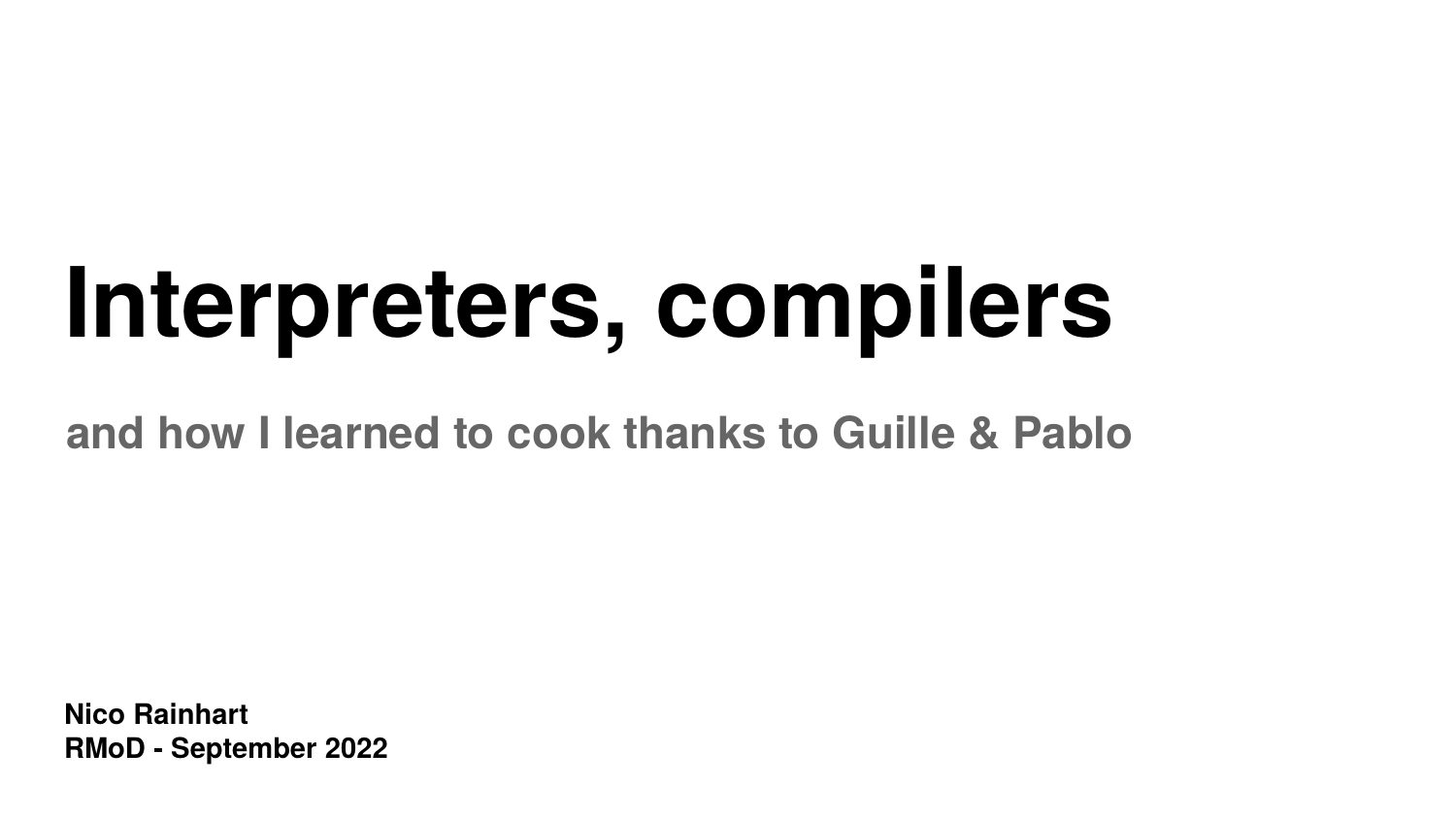

# Interpreters, compilers

and how I learned to cook thanks to Guille & Pablo
Nico Rainhart
RMoD - September 2022